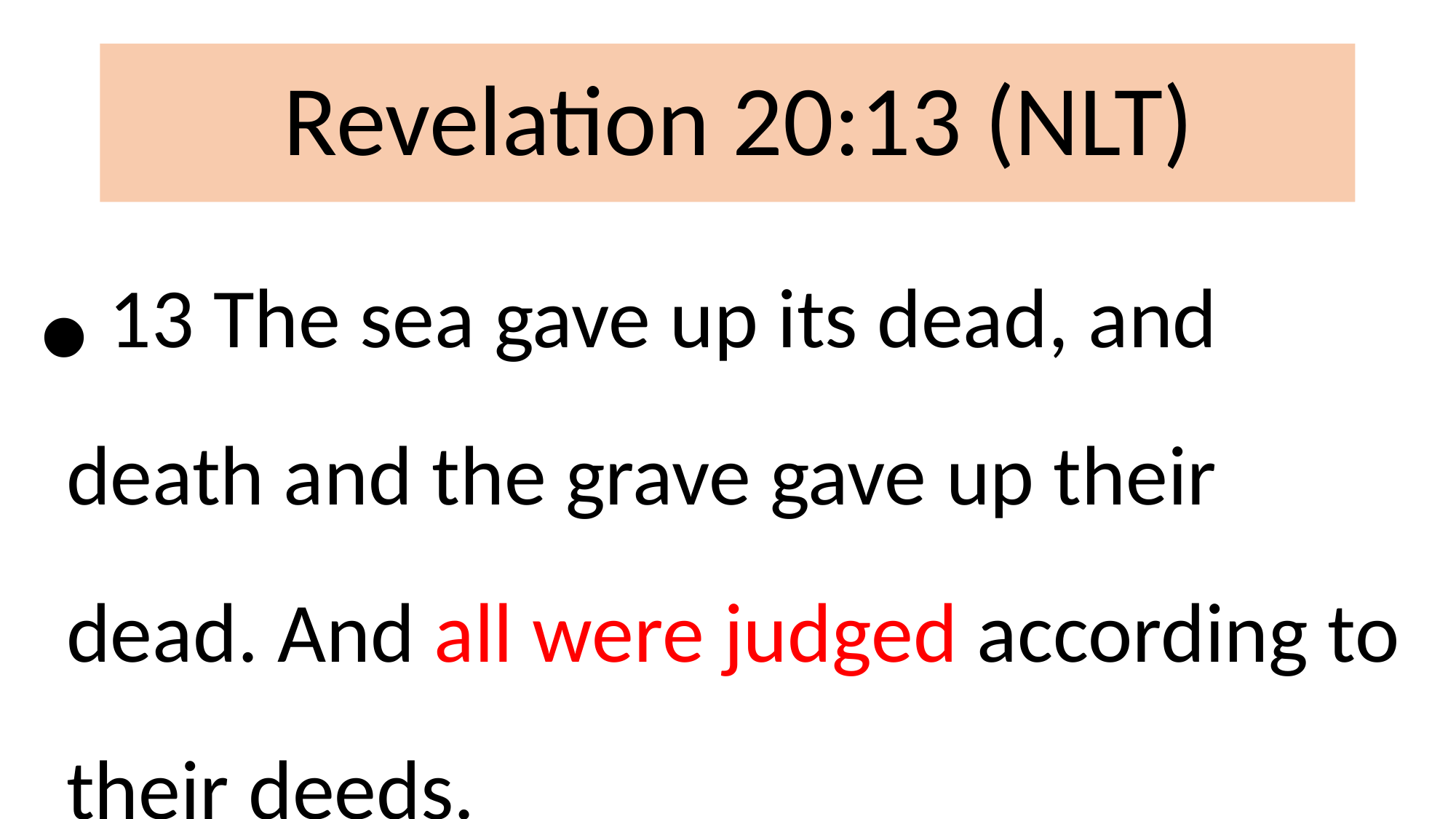

# Revelation 20:13 (NLT)
 13 The sea gave up its dead, and death and the grave gave up their dead. And all were judged according to their deeds.